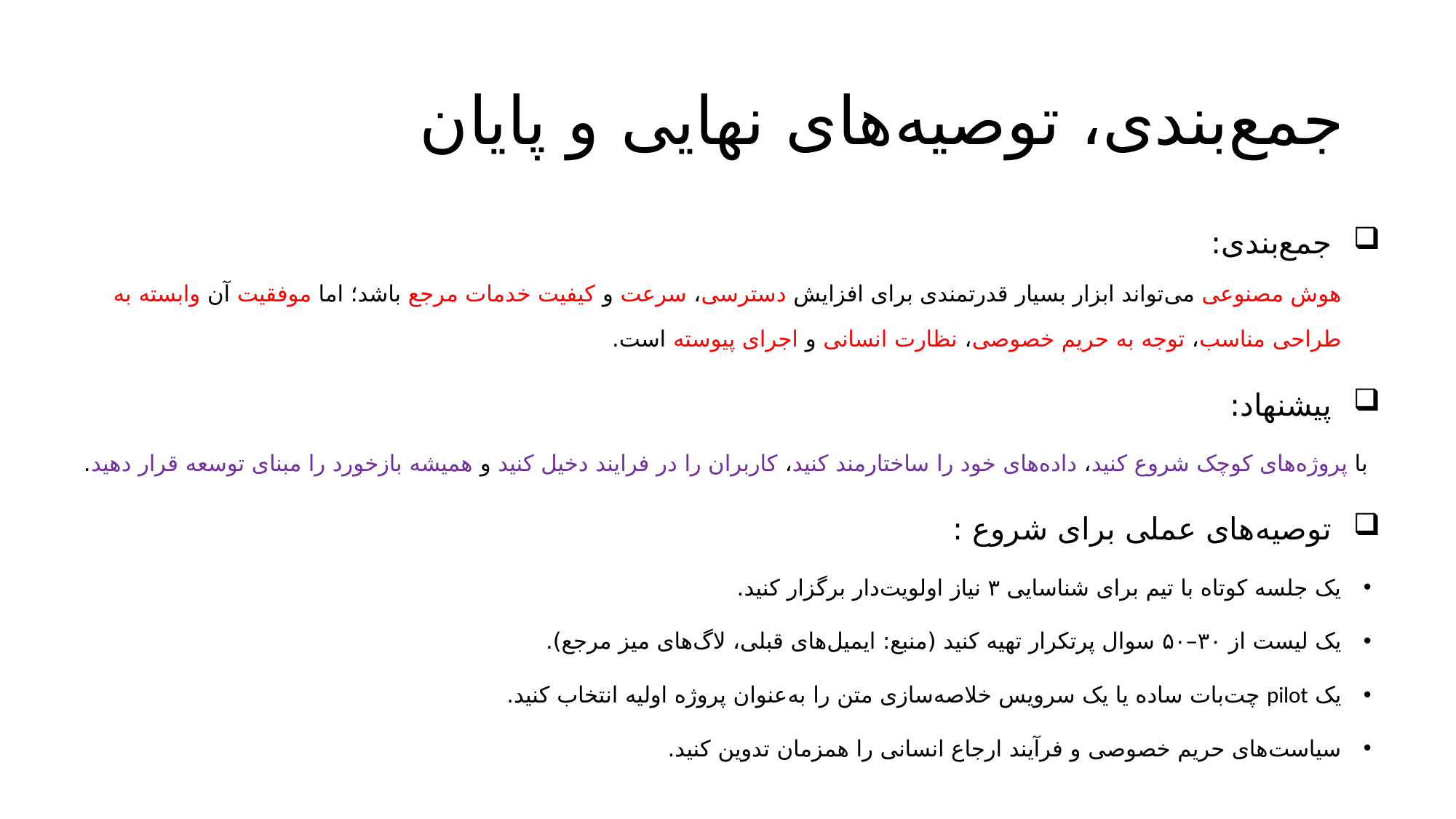

# جمع‌بندی، توصیه‌های نهایی و پایان
 جمع‌بندی:
هوش مصنوعی می‌تواند ابزار بسیار قدرتمندی برای افزایش دسترسی، سرعت و کیفیت خدمات مرجع باشد؛ اما موفقیت آن وابسته به طراحی مناسب، توجه به حریم خصوصی، نظارت انسانی و اجرای پیوسته است.
 پیشنهاد:
با پروژه‌های کوچک شروع کنید، داده‌های خود را ساختارمند کنید، کاربران را در فرایند دخیل کنید و همیشه بازخورد را مبنای توسعه قرار دهید.
 توصیه‌های عملی برای شروع :
یک جلسه کوتاه با تیم برای شناسایی ۳ نیاز اولویت‌‌دار برگزار کنید.
یک لیست از ۳۰–۵۰ سوال پرتکرار تهیه کنید (منبع: ایمیل‌های قبلی، لاگ‌های میز مرجع).
یک pilot چت‌بات ساده یا یک سرویس خلاصه‌سازی متن را به‌عنوان پروژه اولیه انتخاب کنید.
سیاست‌های حریم خصوصی و فرآیند ارجاع انسانی را همزمان تدوین کنید.